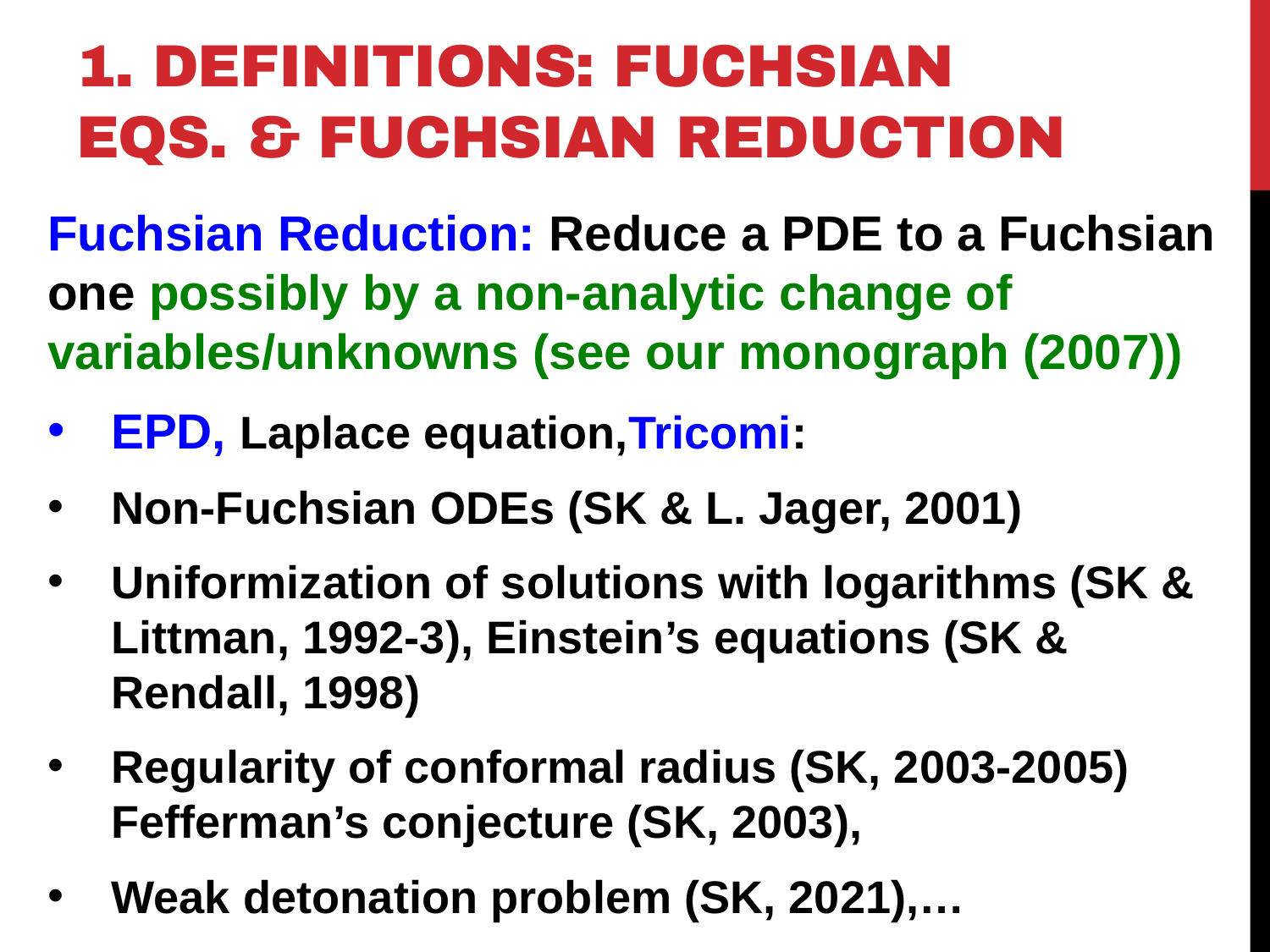

# 1. DEFinitions: Fuchsian Eqs. & Fuchsian Reduction
Fuchsian Reduction: Reduce a PDE to a Fuchsian one possibly by a non-analytic change of variables/unknowns (see our monograph (2007))
EPD, Laplace equation,Tricomi:
Non-Fuchsian ODEs (SK & L. Jager, 2001)
Uniformization of solutions with logarithms (SK & Littman, 1992-3), Einstein’s equations (SK & Rendall, 1998)
Regularity of conformal radius (SK, 2003-2005) Fefferman’s conjecture (SK, 2003),
Weak detonation problem (SK, 2021),…